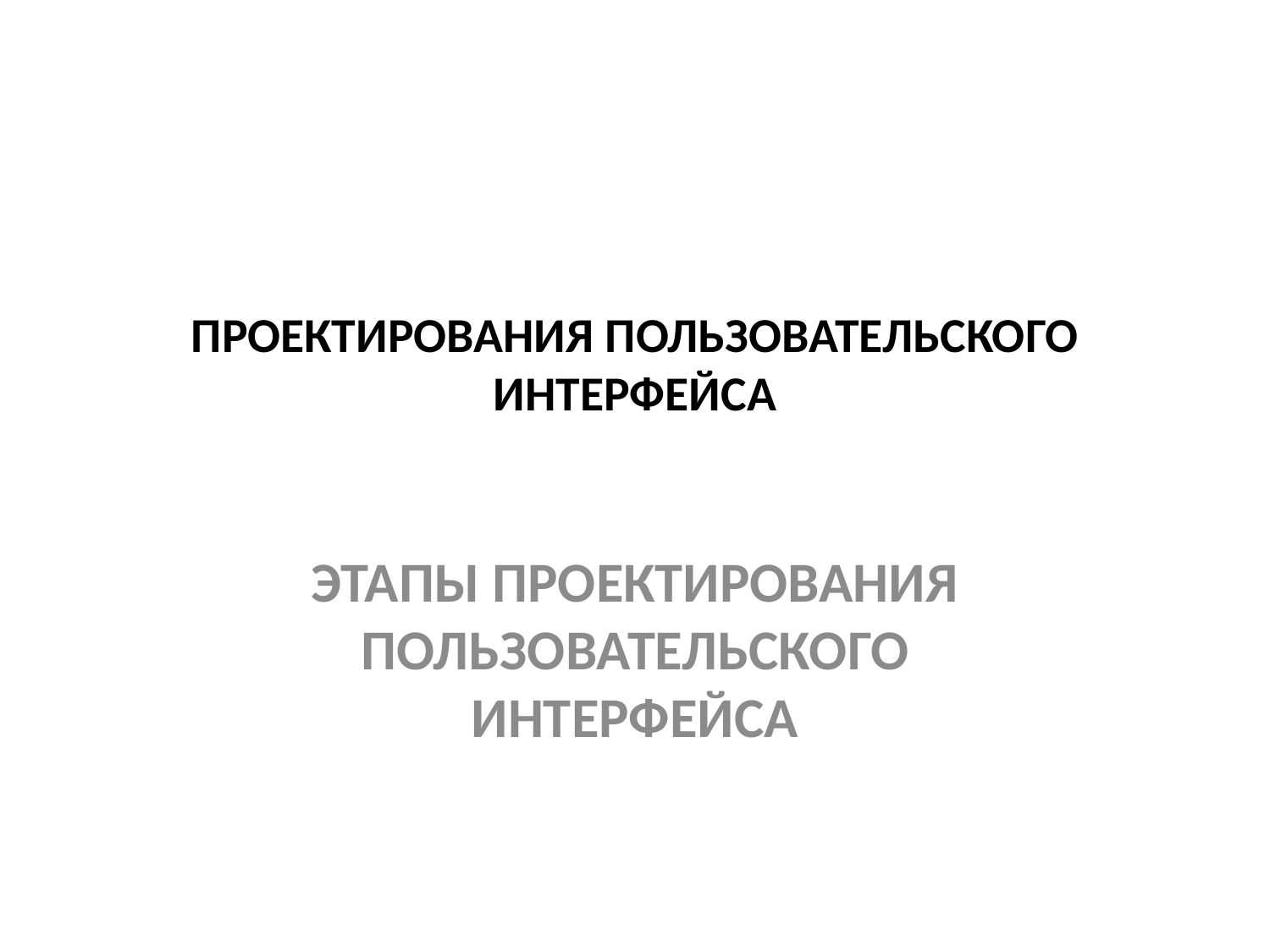

# ПРОЕКТИРОВАНИЯ ПОЛЬЗОВАТЕЛЬСКОГО ИНТЕРФЕЙСА
ЭТАПЫ ПРОЕКТИРОВАНИЯ ПОЛЬЗОВАТЕЛЬСКОГО ИНТЕРФЕЙСА